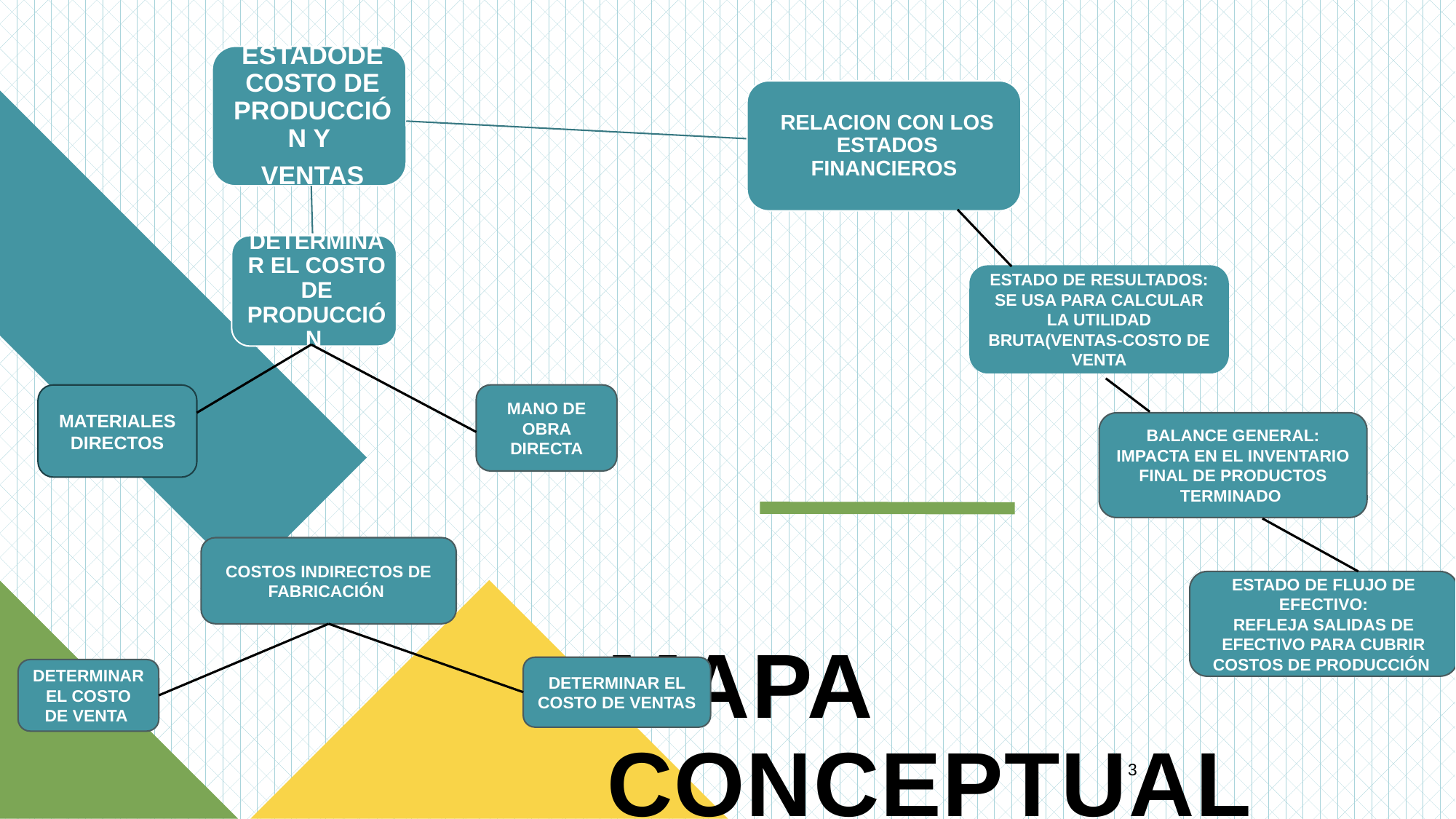

ESTADODE COSTO DE PRODUCCIÓN Y
VENTAS
DETERMINAR EL COSTO DE PRODUCCIÓN
RELACION CON LOS ESTADOS FINANCIEROS
ESTADO DE RESULTADOS:
SE USA PARA CALCULAR LA UTILIDAD BRUTA(VENTAS-COSTO DE VENTA
MATERIALES DIRECTOS
MANO DE OBRA DIRECTA
BALANCE GENERAL:
IMPACTA EN EL INVENTARIO FINAL DE PRODUCTOS TERMINADO
COSTOS INDIRECTOS DE FABRICACIÓN
ESTADO DE FLUJO DE EFECTIVO:
REFLEJA SALIDAS DE EFECTIVO PARA CUBRIR COSTOS DE PRODUCCIÓN
DETERMINAR EL COSTO DE VENTAS
DETERMINAR EL COSTO DE VENTA
# MAPA CONCEPTUAL
3